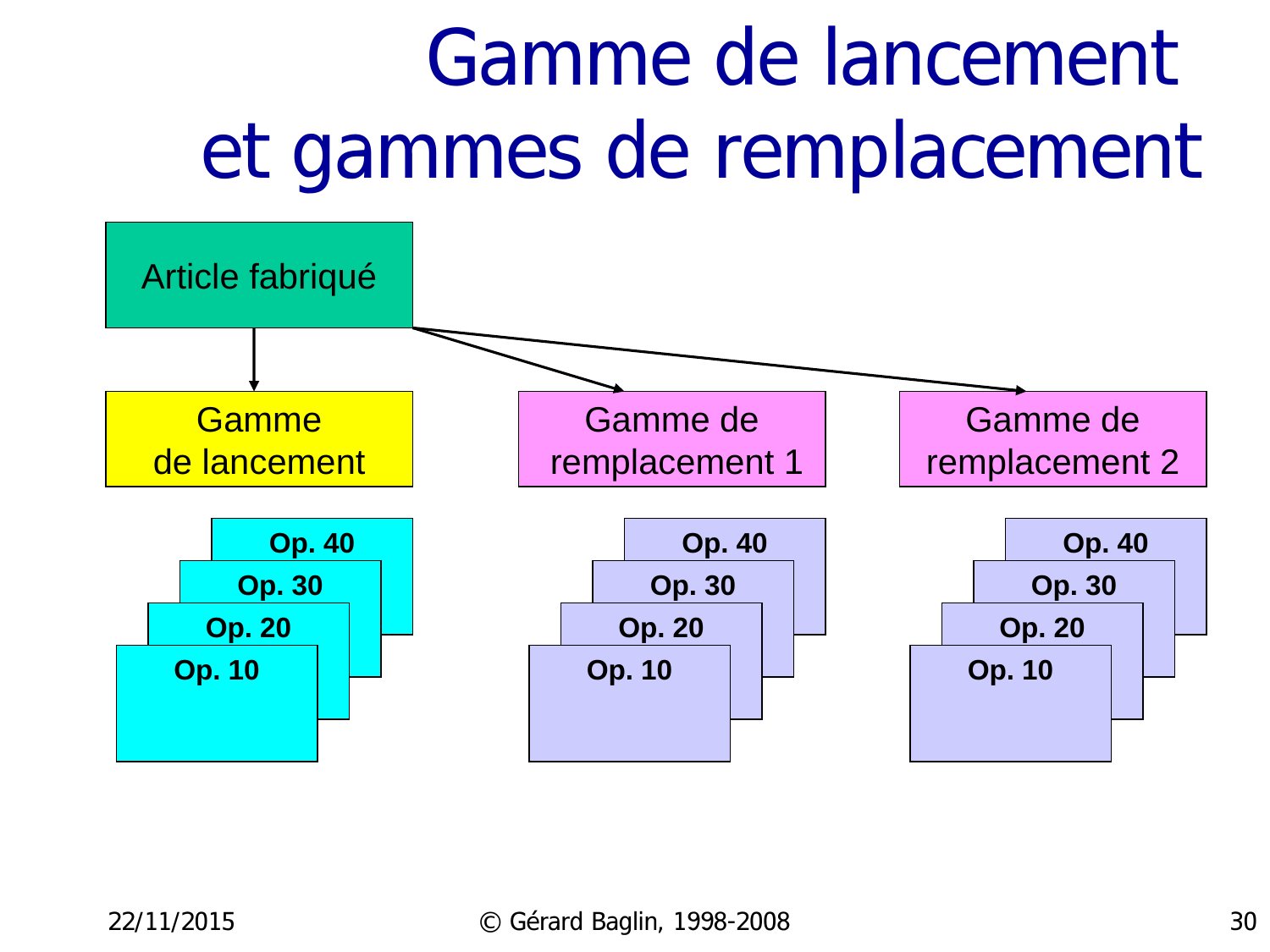

# Gamme de lancement et gammes de remplacement
Article fabriqué

Gamme
de lancement
Gamme de
 remplacement 1
Gamme de
remplacement 2
Op. 40
Op. 40
Op. 40
Op. 30
Op. 30
Op. 30
Op. 20
Op. 20
Op. 20
Op. 10
Op. 10
Op. 10
22/11/2015
© Gérard Baglin, 1998-2008
30